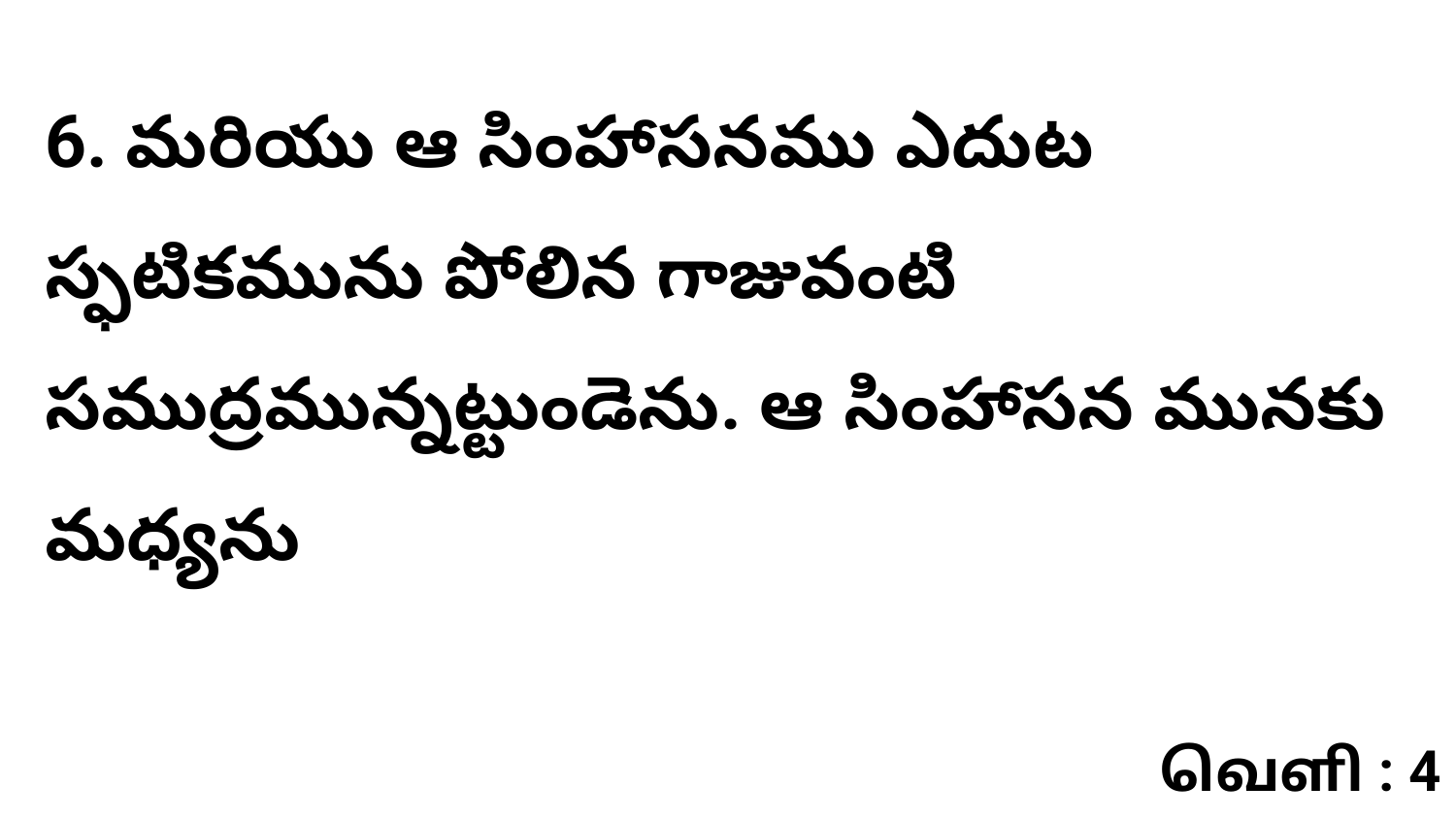

6. మరియు ఆ సింహాసనము ఎదుట స్ఫటికమును పోలిన గాజువంటి సముద్రమున్నట్టుండెను. ఆ సింహాసన మునకు మధ్యను
வெளி : 4